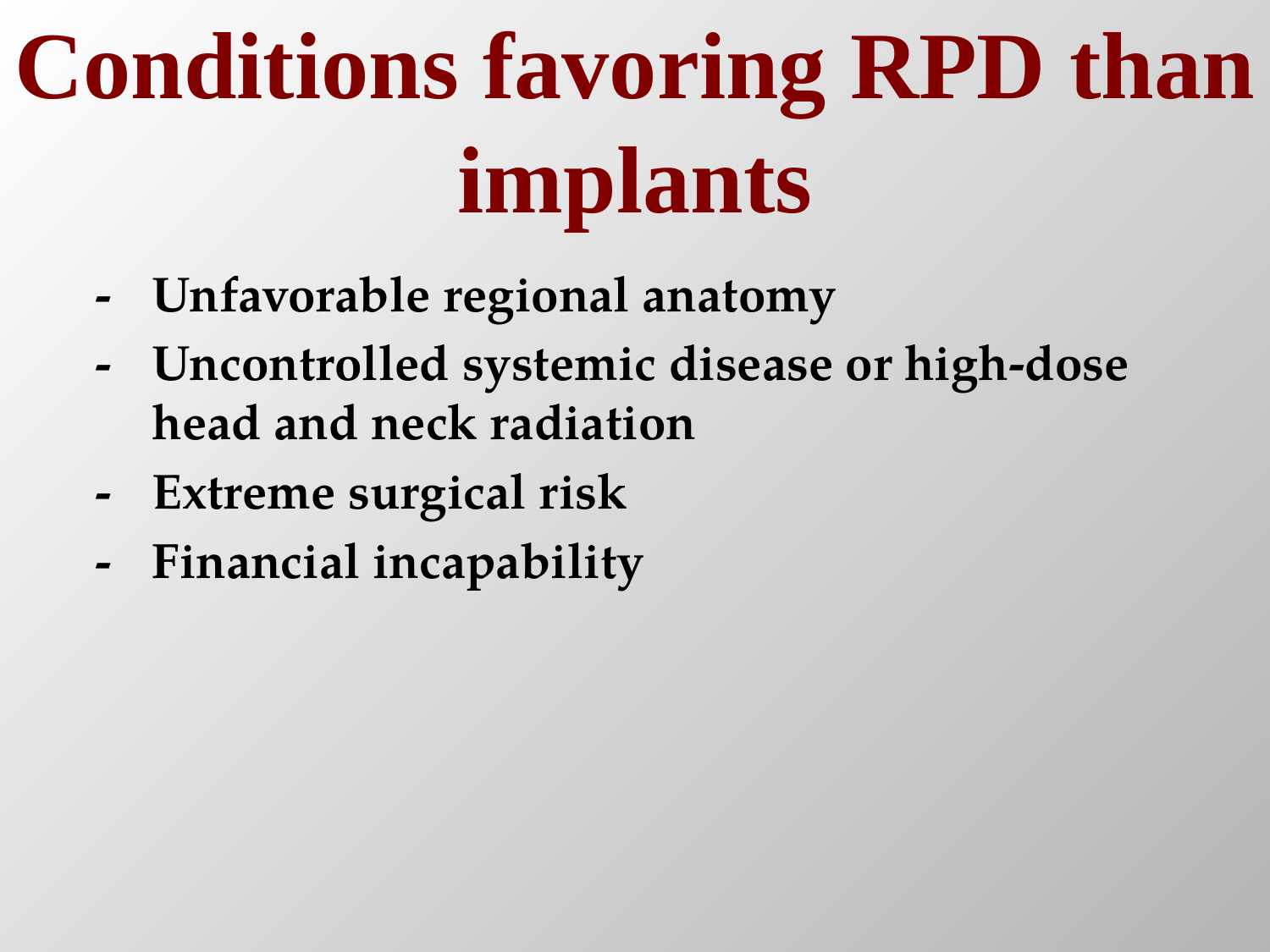

# Conditions favoring RPD than implants
-	Unfavorable regional anatomy
-	Uncontrolled systemic disease or high-dose head and neck radiation
-	Extreme surgical risk
-	Financial incapability